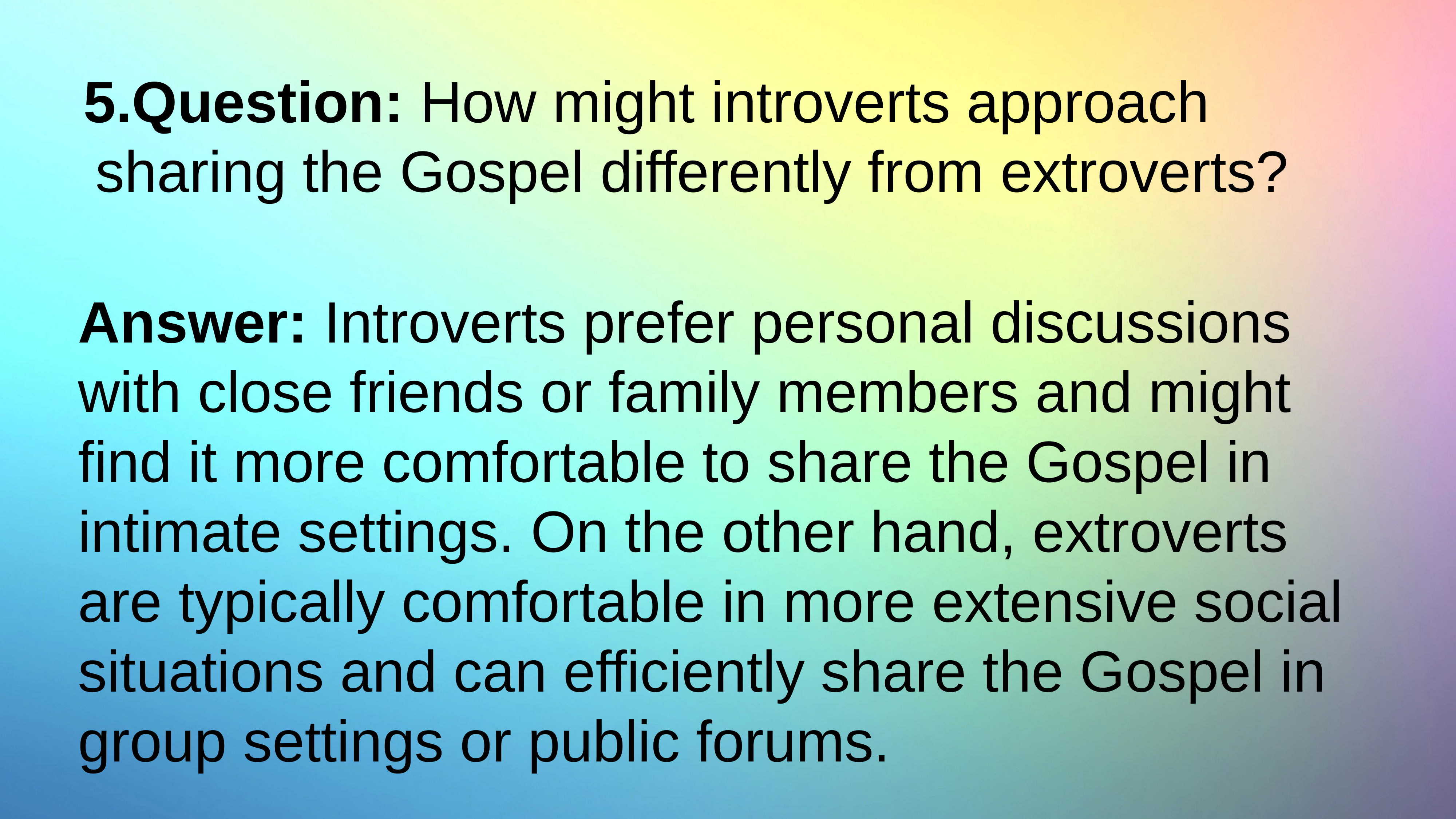

# Question: How might introverts approach sharing the Gospel differently from extroverts?

Answer: Introverts prefer personal discussions with close friends or family members and might find it more comfortable to share the Gospel in intimate settings. On the other hand, extroverts are typically comfortable in more extensive social situations and can efficiently share the Gospel in group settings or public forums.